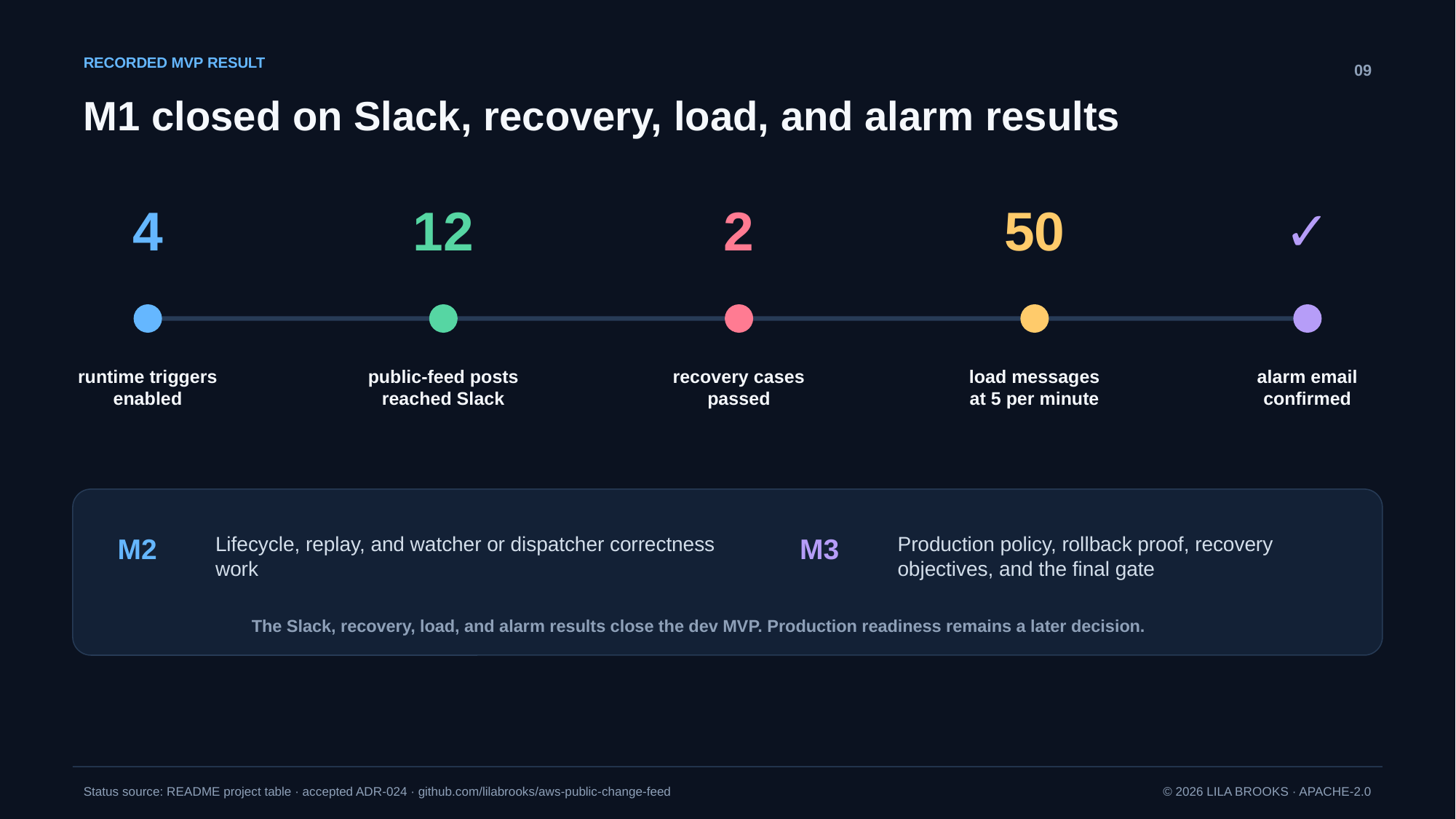

RECORDED MVP RESULT
09
M1 closed on Slack, recovery, load, and alarm results
4
12
2
50
✓

runtime triggers
enabled
public-feed posts
reached Slack
recovery cases
passed
load messages
at 5 per minute
alarm email
confirmed

M2
Lifecycle, replay, and watcher or dispatcher correctness work
M3
Production policy, rollback proof, recovery objectives, and the final gate
The Slack, recovery, load, and alarm results close the dev MVP. Production readiness remains a later decision.

Status source: README project table · accepted ADR-024 · github.com/lilabrooks/aws-public-change-feed
© 2026 LILA BROOKS · APACHE-2.0